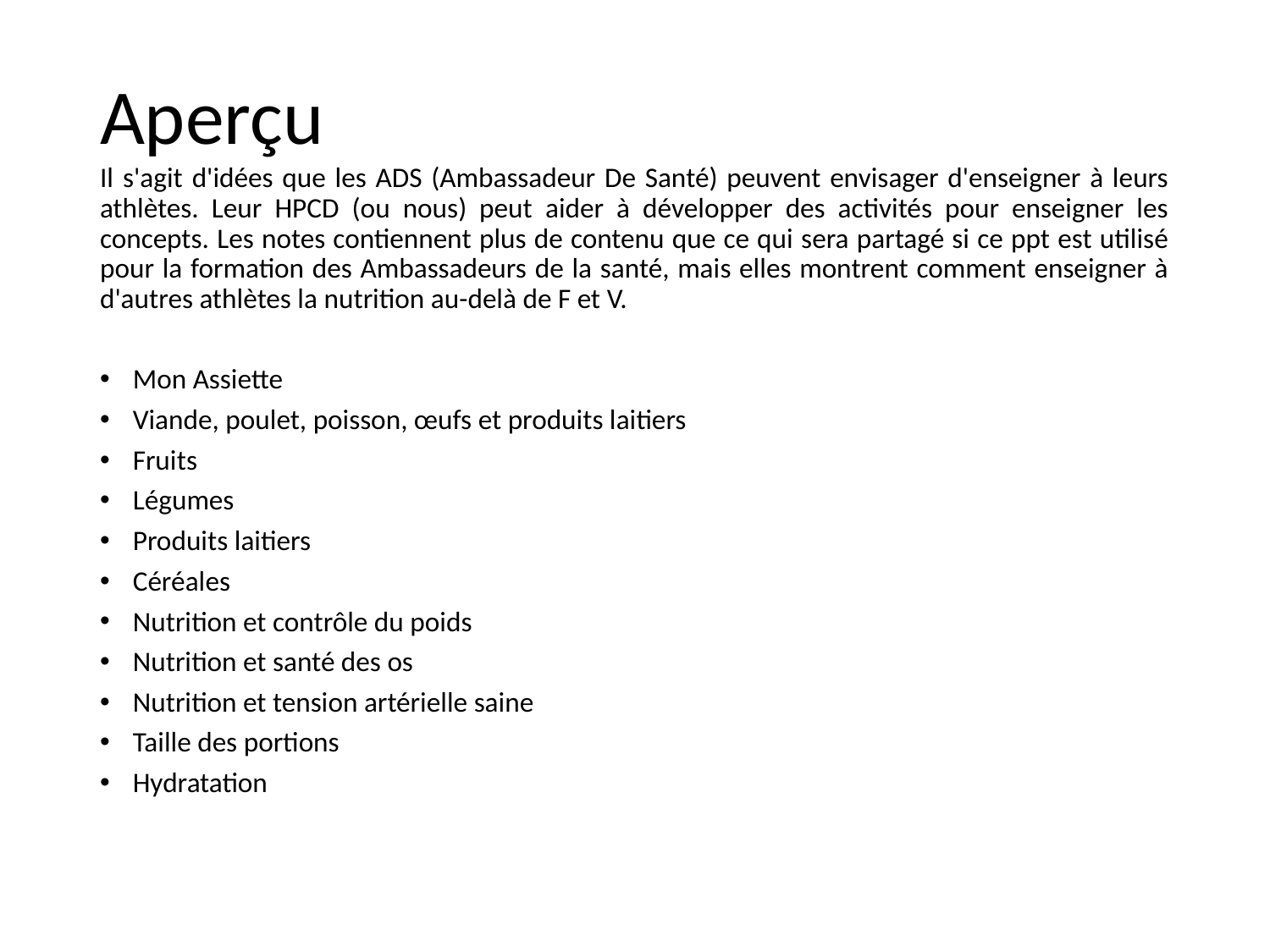

# Aperçu
Il s'agit d'idées que les ADS (Ambassadeur De Santé) peuvent envisager d'enseigner à leurs athlètes. Leur HPCD (ou nous) peut aider à développer des activités pour enseigner les concepts. Les notes contiennent plus de contenu que ce qui sera partagé si ce ppt est utilisé pour la formation des Ambassadeurs de la santé, mais elles montrent comment enseigner à d'autres athlètes la nutrition au-delà de F et V.

Mon Assiette
Viande, poulet, poisson, œufs et produits laitiers
Fruits
Légumes
Produits laitiers
Céréales
Nutrition et contrôle du poids
Nutrition et santé des os
Nutrition et tension artérielle saine
Taille des portions
Hydratation